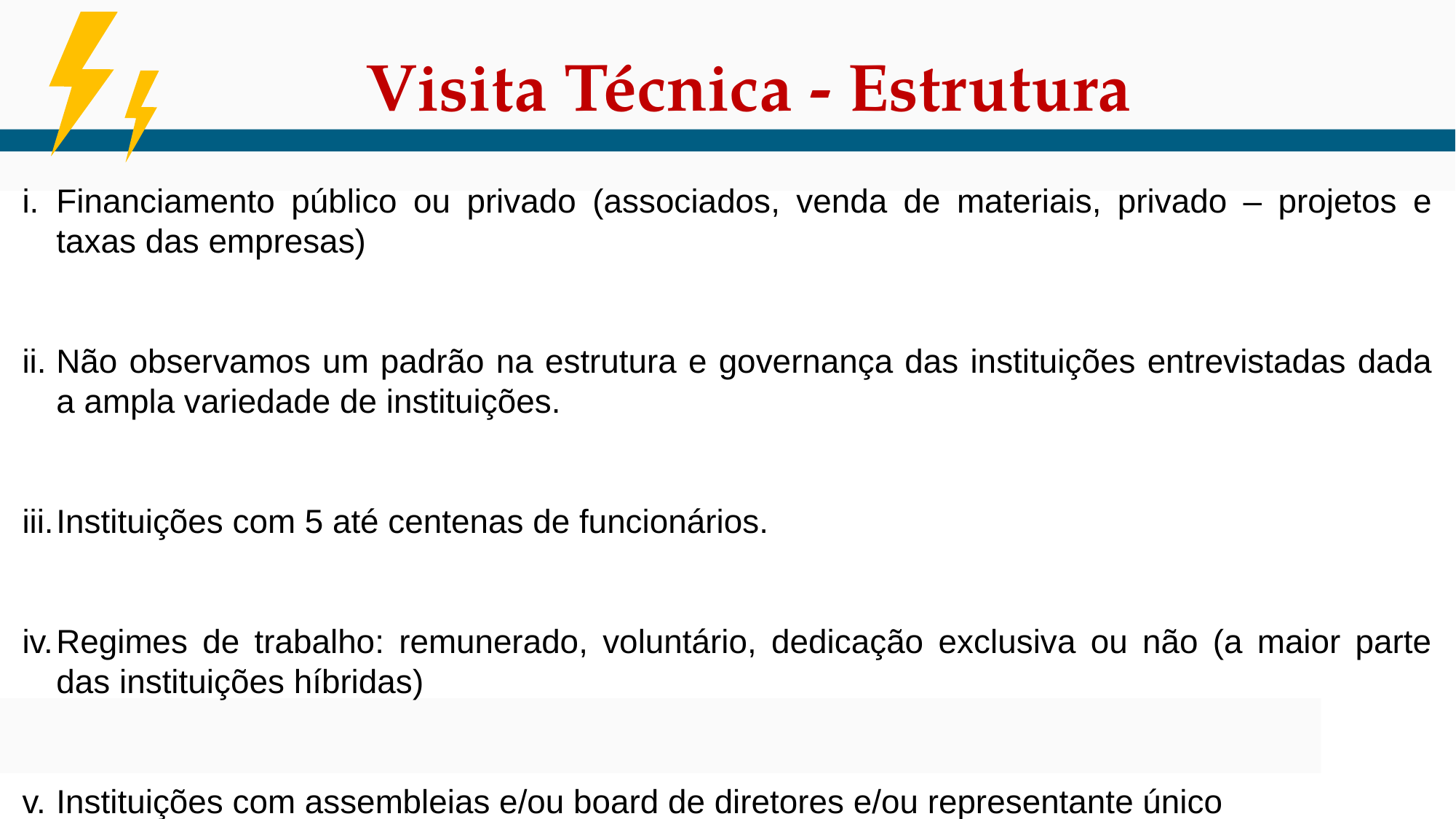

Visita Técnica - Estrutura

Financiamento público ou privado (associados, venda de materiais, privado – projetos e taxas das empresas)

Não observamos um padrão na estrutura e governança das instituições entrevistadas dada a ampla variedade de instituições.

Instituições com 5 até centenas de funcionários.

Regimes de trabalho: remunerado, voluntário, dedicação exclusiva ou não (a maior parte das instituições híbridas)

Instituições com assembleias e/ou board de diretores e/ou representante único